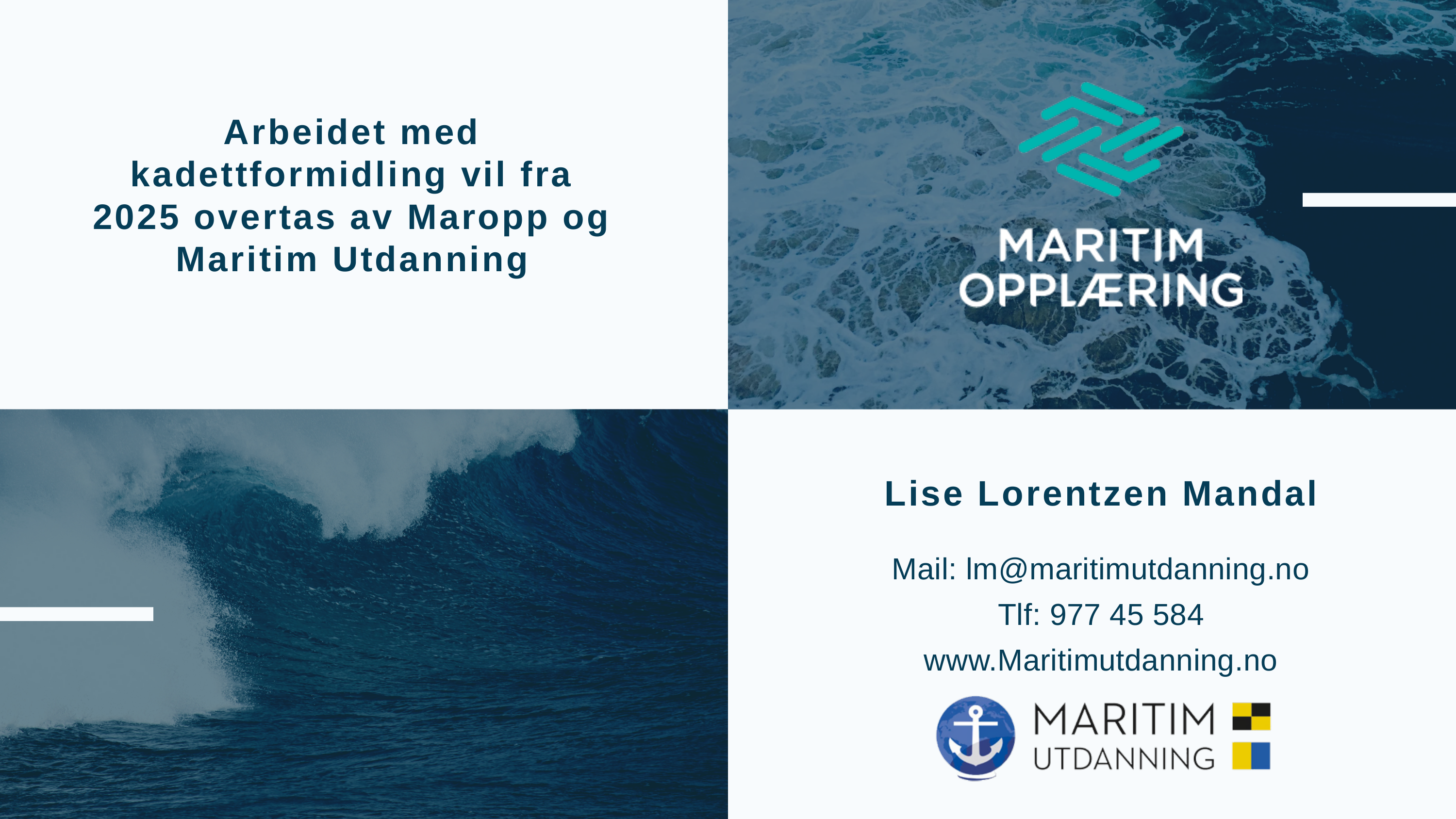

Arbeidet med kadettformidling vil fra 2025 overtas av Maropp og Maritim Utdanning

Lise Lorentzen Mandal
Mail: lm@maritimutdanning.no
Tlf: 977 45 584
www.Maritimutdanning.no